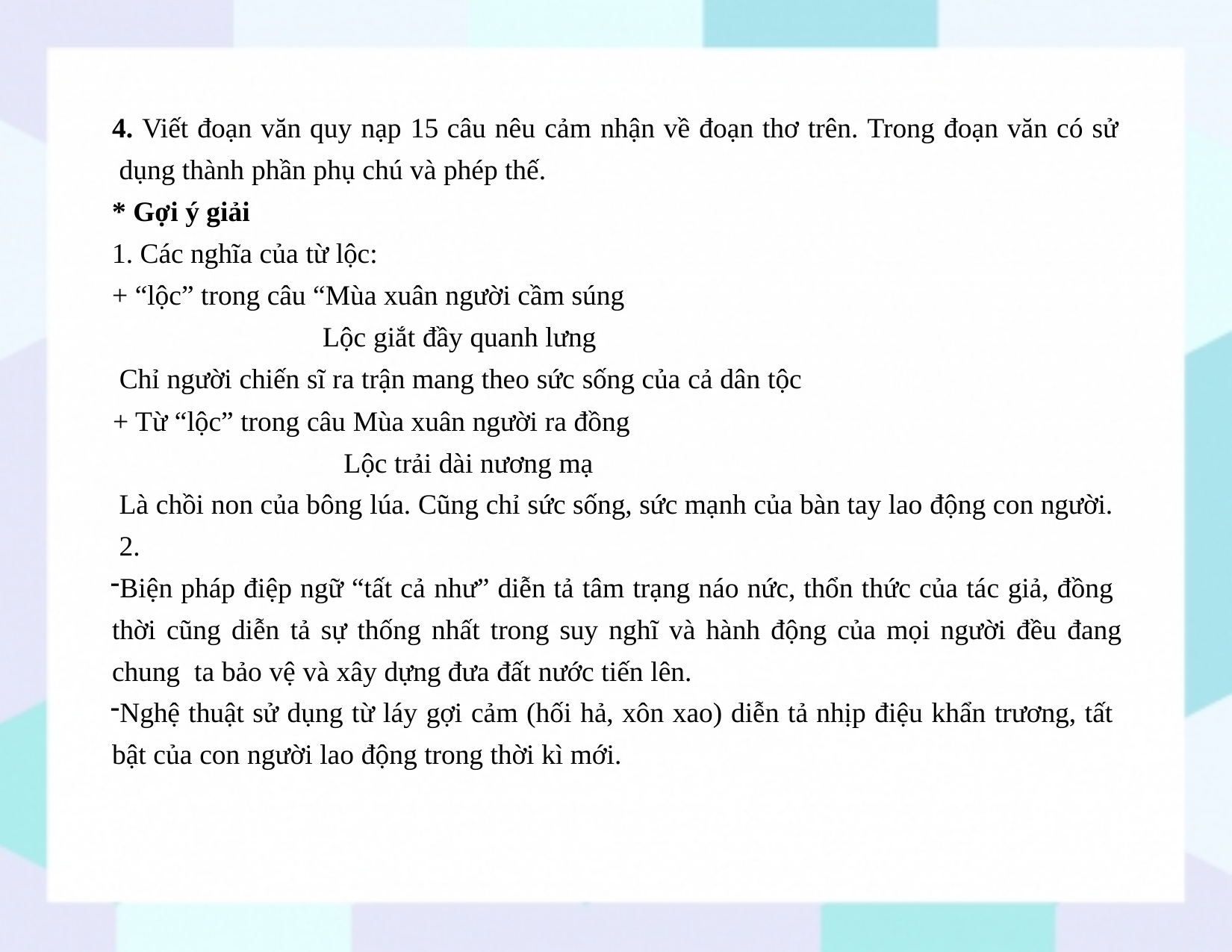

4. Viết đoạn văn quy nạp 15 câu nêu cảm nhận về đoạn thơ trên. Trong đoạn văn có sử  dụng thành phần phụ chú và phép thế.
* Gợi ý giải
1. Các nghĩa của từ lộc:
+ “lộc” trong câu “Mùa xuân người cầm súng
Lộc giắt đầy quanh lưng
Chỉ người chiến sĩ ra trận mang theo sức sống của cả dân tộc
+ Từ “lộc” trong câu Mùa xuân người ra đồng
Lộc trải dài nương mạ
Là chồi non của bông lúa. Cũng chỉ sức sống, sức mạnh của bàn tay lao động con người.  2.
Biện pháp điệp ngữ “tất cả như” diễn tả tâm trạng náo nức, thổn thức của tác giả, đồng  thời cũng diễn tả sự thống nhất trong suy nghĩ và hành động của mọi người đều đang chung  ta bảo vệ và xây dựng đưa đất nước tiến lên.
Nghệ thuật sử dụng từ láy gợi cảm (hối hả, xôn xao) diễn tả nhịp điệu khẩn trương, tất  bật của con người lao động trong thời kì mới.